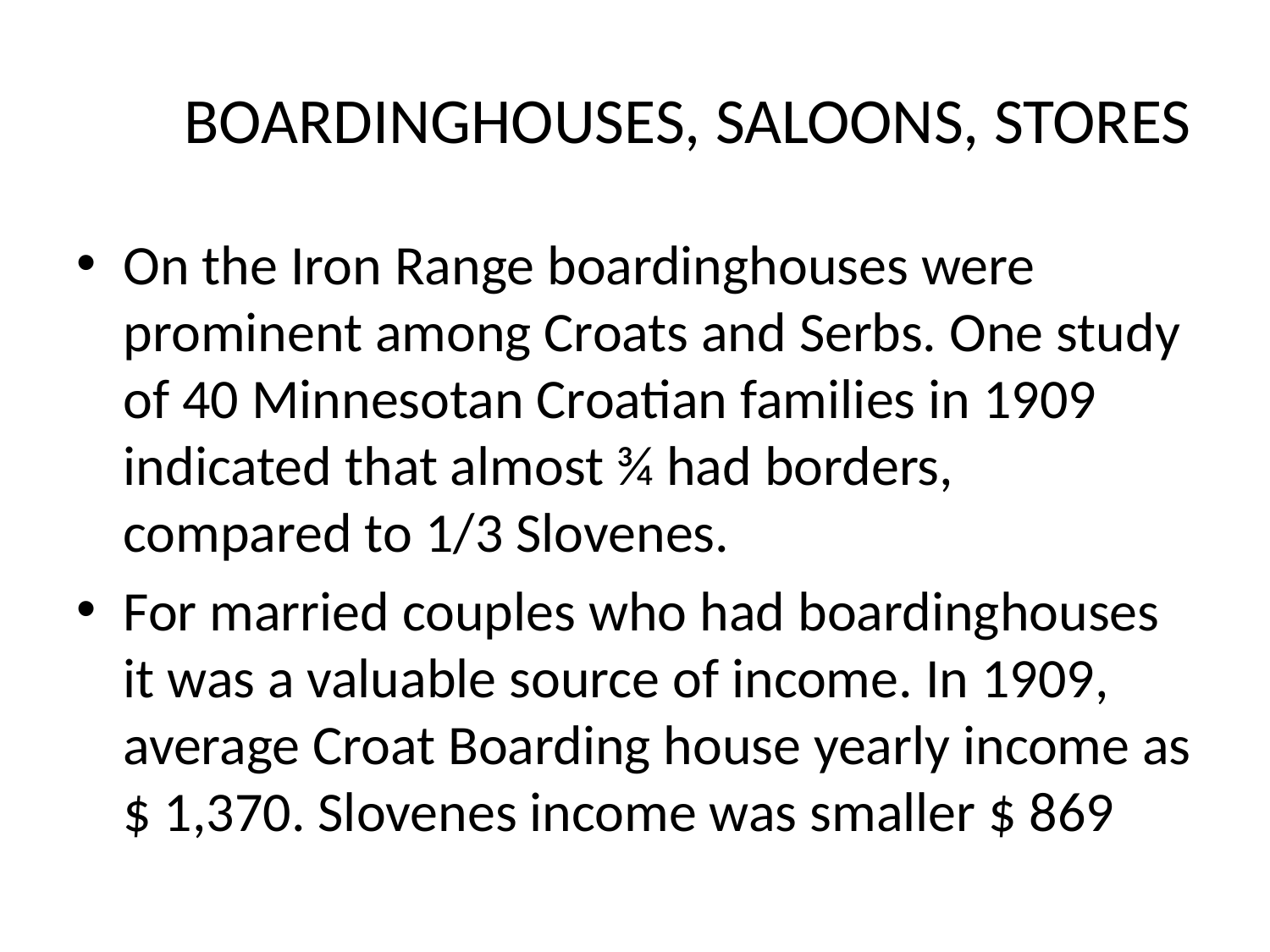

# BOARDINGHOUSES, SALOONS, STORES
On the Iron Range boardinghouses were prominent among Croats and Serbs. One study of 40 Minnesotan Croatian families in 1909 indicated that almost ¾ had borders, compared to 1/3 Slovenes.
For married couples who had boardinghouses it was a valuable source of income. In 1909, average Croat Boarding house yearly income as $ 1,370. Slovenes income was smaller $ 869